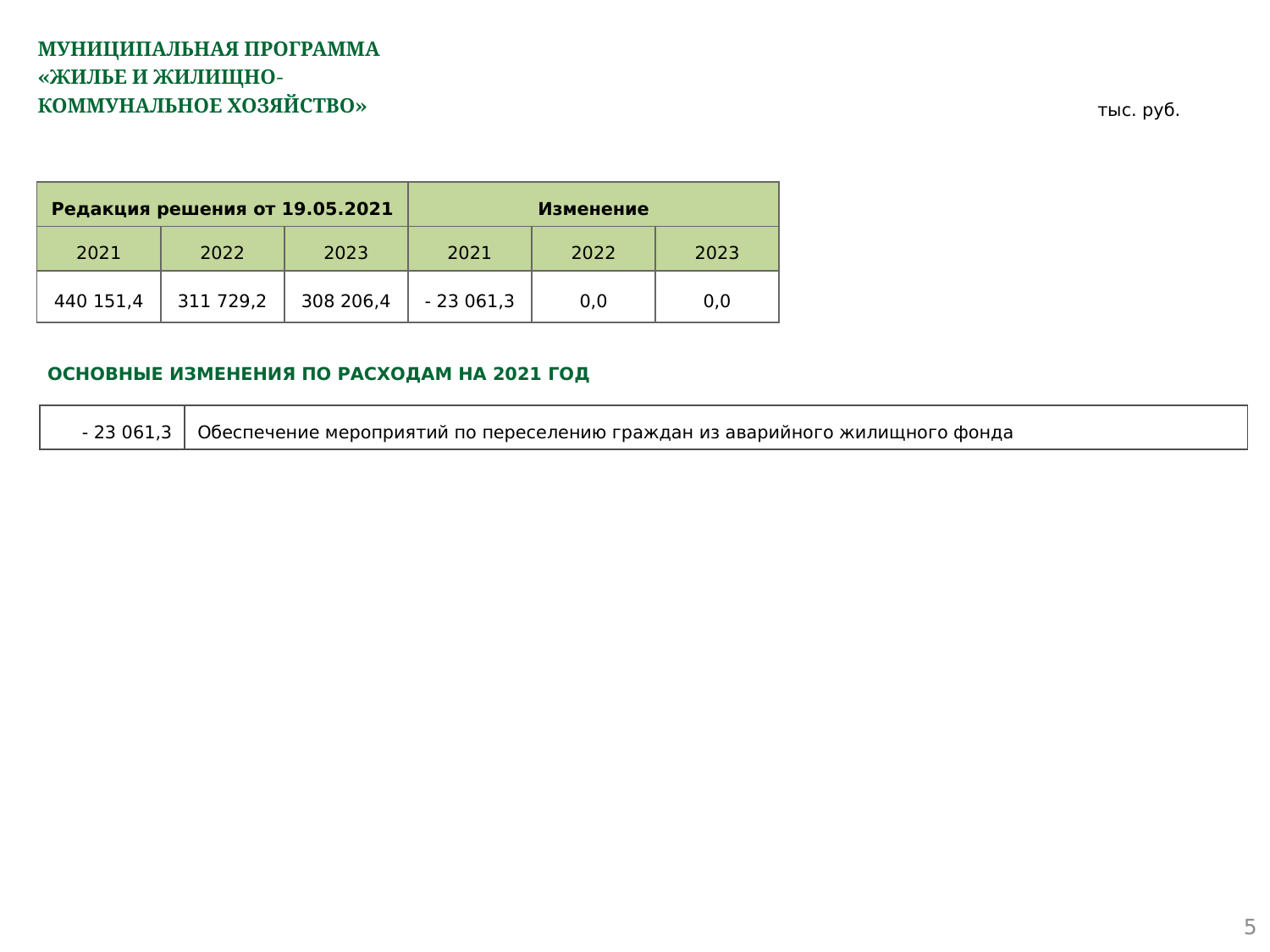

# МУНИЦИПАЛЬНАЯ ПРОГРАММА «ЖИЛЬЕ И ЖИЛИЩНО- КОММУНАЛЬНОЕ ХОЗЯЙСТВО»
тыс. руб.
| Редакция решения от 19.05.2021 |  |  | Изменение |  |  |
| --- | --- | --- | --- | --- | --- |
| 2021 | 2022 | 2023 | 2021 | 2022 | 2023 |
| 440 151,4 | 311 729,2 | 308 206,4 | - 23 061,3 | 0,0 | 0,0 |
ОСНОВНЫЕ ИЗМЕНЕНИЯ ПО РАСХОДАМ НА 2021 ГОД
| - 23 061,3 | Обеспечение мероприятий по переселению граждан из аварийного жилищного фонда |
| --- | --- |
5